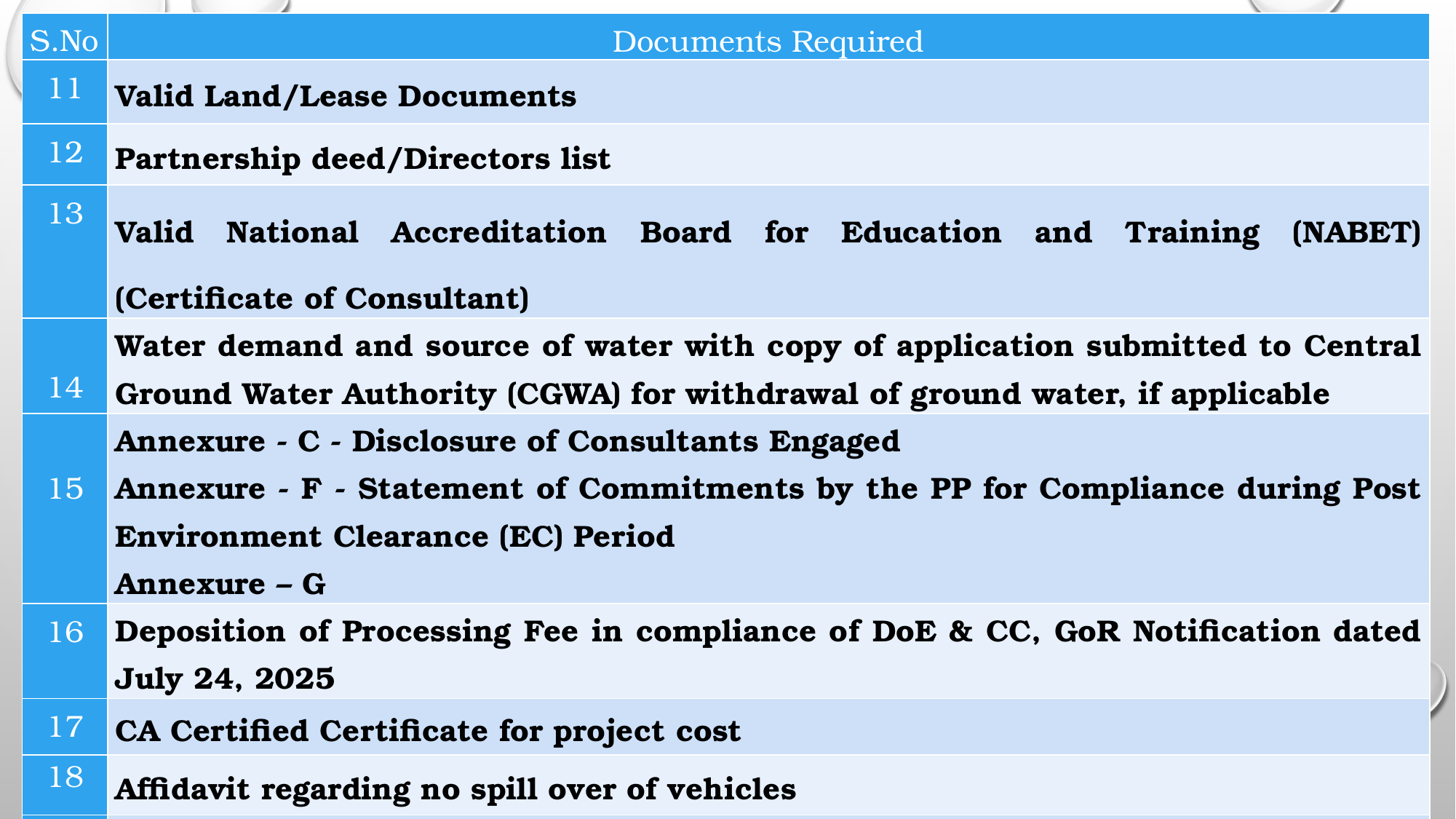

| S.No | Documents Required |
| --- | --- |
| 11 | Valid Land/Lease Documents |
| 12 | Partnership deed/Directors list |
| 13 | Valid National Accreditation Board for Education and Training (NABET) (Certificate of Consultant) |
| 14 | Water demand and source of water with copy of application submitted to Central Ground Water Authority (CGWA) for withdrawal of ground water, if applicable |
| 15 | Annexure - C - Disclosure of Consultants Engaged Annexure - F - Statement of Commitments by the PP for Compliance during Post Environment Clearance (EC) Period Annexure – G |
| 16 | Deposition of Processing Fee in compliance of DoE & CC, GoR Notification dated July 24, 2025 |
| 17 | CA Certified Certificate for project cost |
| 18 | Affidavit regarding no spill over of vehicles |
| 19 | Copy of Geographical Toposheet (GT Sheet) showing the area within 15 km of the project site |